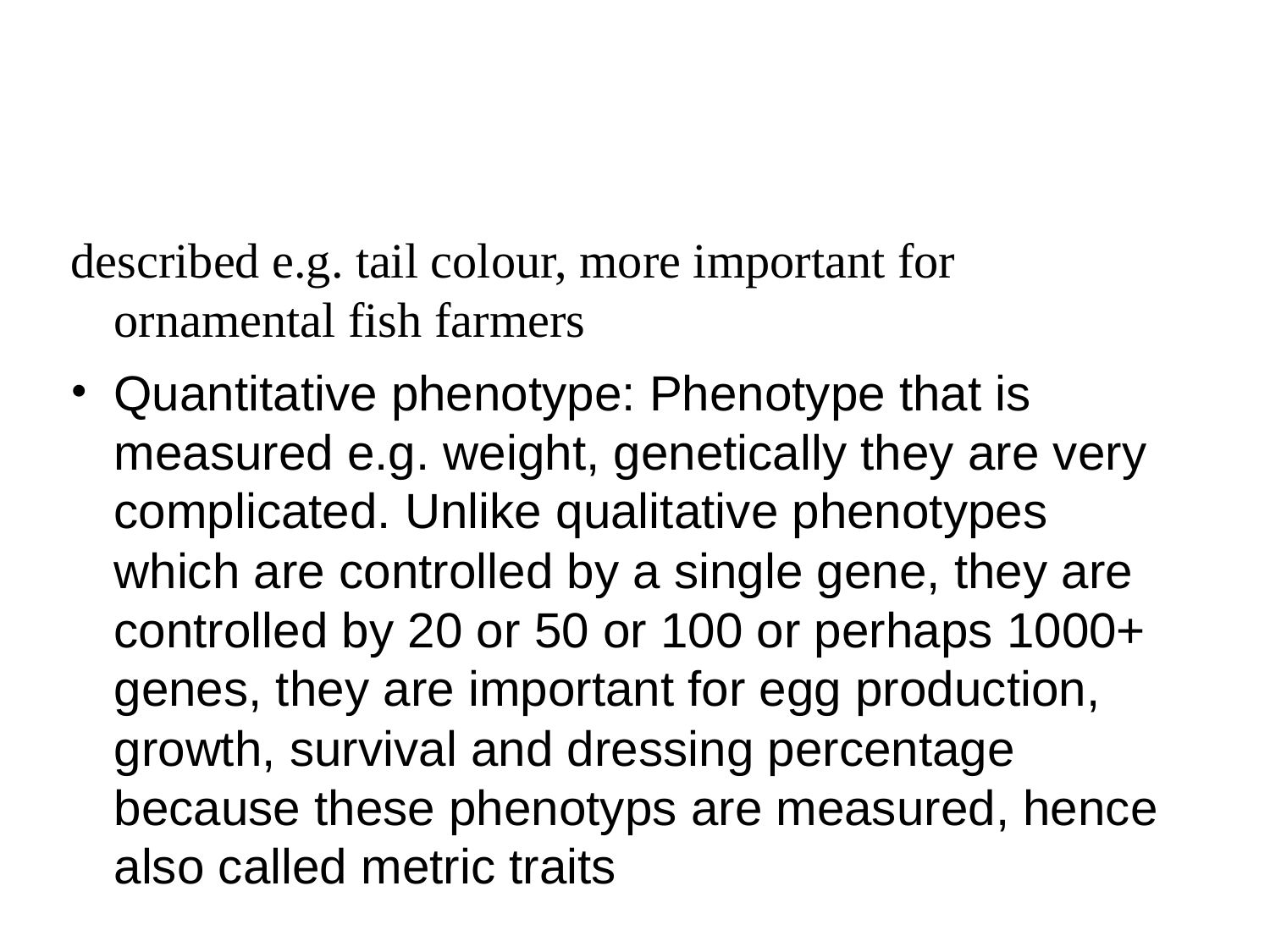

described e.g. tail colour, more important for ornamental fish farmers
Quantitative phenotype: Phenotype that is measured e.g. weight, genetically they are very complicated. Unlike qualitative phenotypes which are controlled by a single gene, they are controlled by 20 or 50 or 100 or perhaps 1000+ genes, they are important for egg production, growth, survival and dressing percentage because these phenotyps are measured, hence also called metric traits